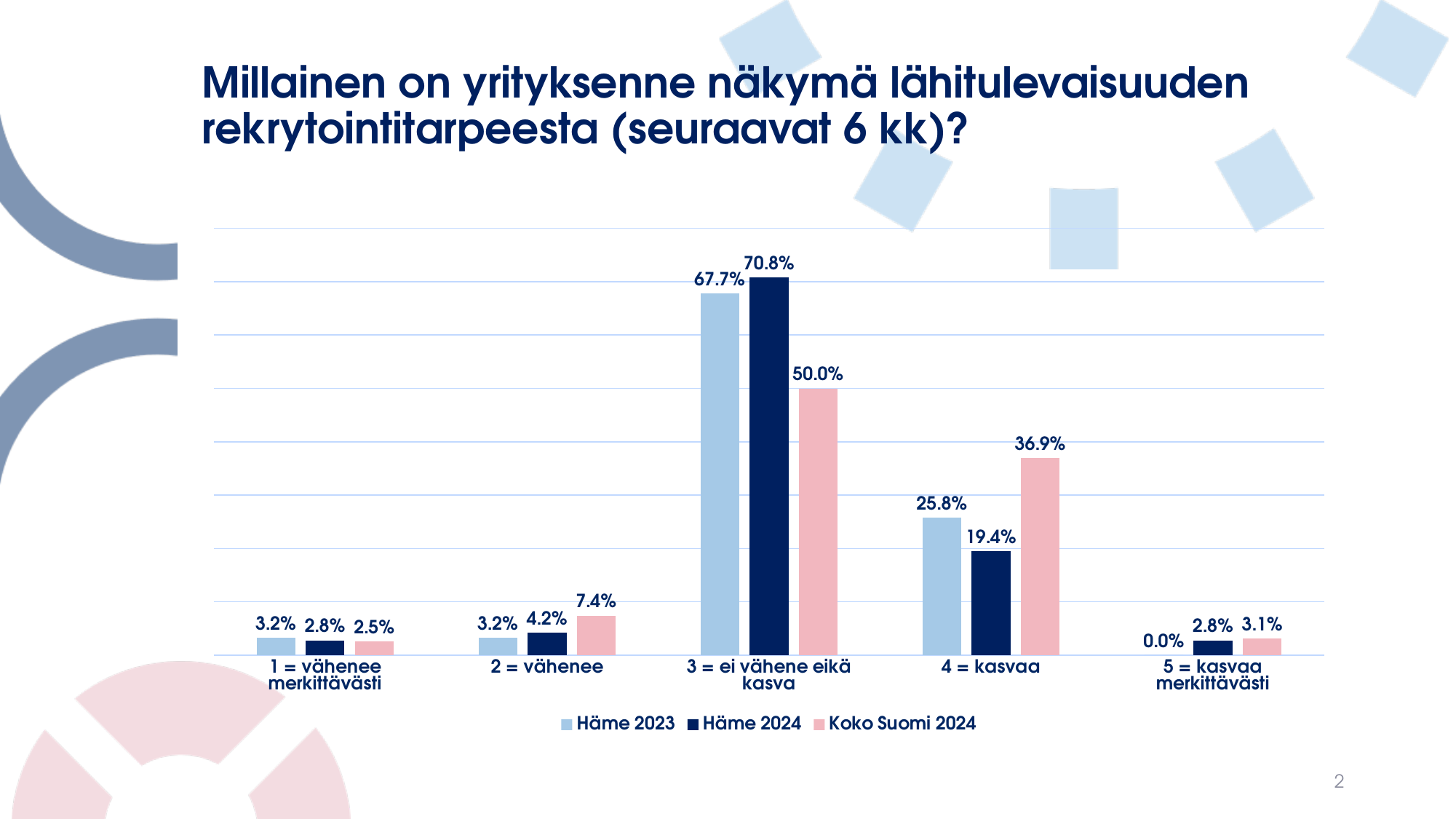

# Millainen on yrityksenne näkymä lähitulevaisuuden rekrytointitarpeesta (seuraavat 6 kk)?

### Chart

| Category | Häme 2023 | Häme 2024 | Koko Suomi 2024 |
|---|---|---|---|
| 1 = vähenee merkittävästi | 0.03225806451612903 | 0.027777777777777776 | 0.02535496957403651 |
| 2 = vähenee | 0.03225806451612903 | 0.04166666666666667 | 0.0740365111561866 |
| 3 = ei vähene eikä kasva | 0.6774193548387097 | 0.7083333333333334 | 0.5 |
| 4 = kasvaa | 0.25806451612903225 | 0.19444444444444448 | 0.3691683569979716 |
| 5 = kasvaa merkittävästi | 0.0 | 0.027777777777777776 | 0.03144016227180527 |
2